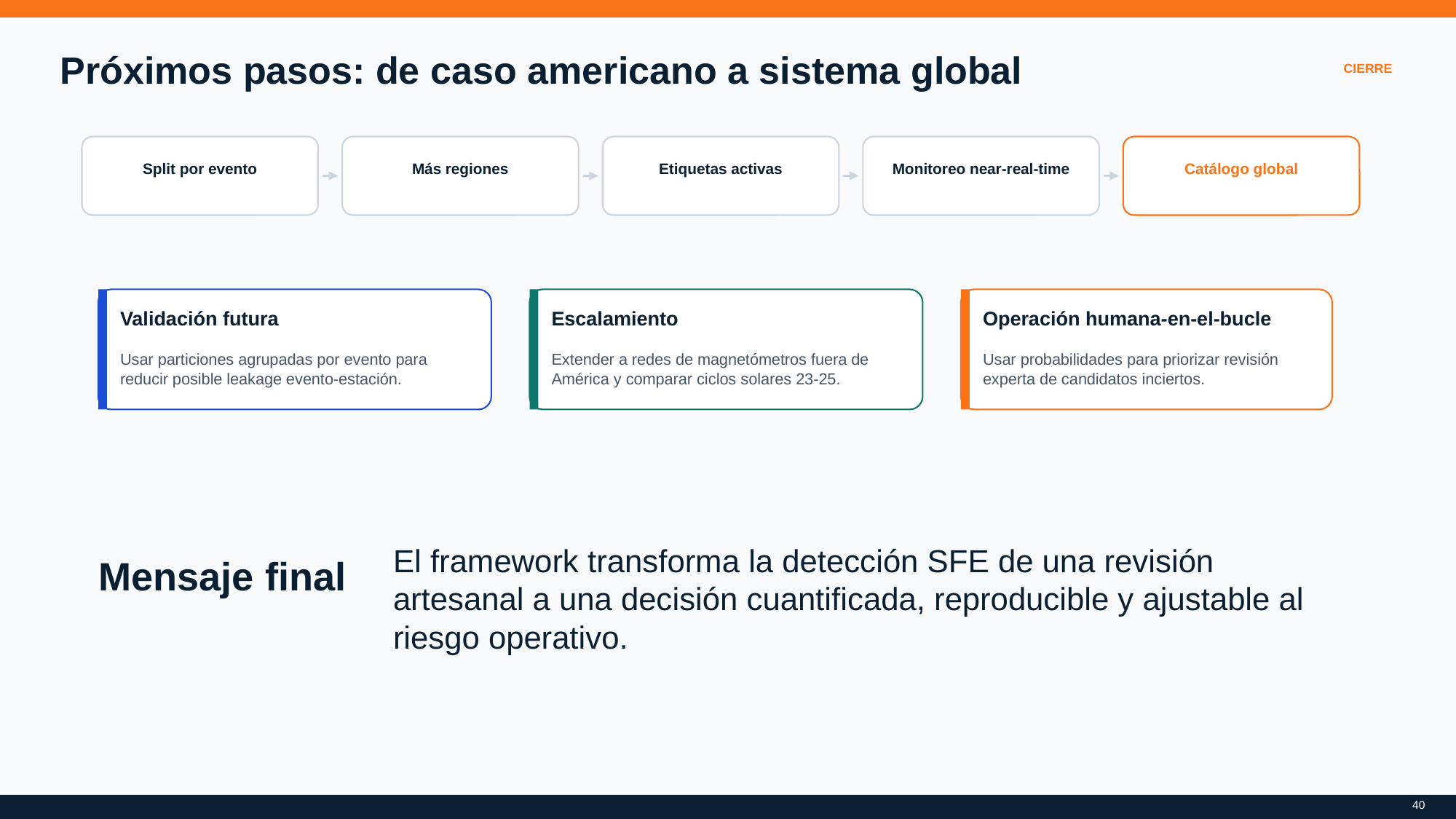

Próximos pasos: de caso americano a sistema global
CIERRE

Split por evento
Más regiones
Etiquetas activas
Monitoreo near-real-time
Catálogo global

Validación futura
Escalamiento
Operación humana-en-el-bucle
Usar particiones agrupadas por evento para reducir posible leakage evento-estación.
Extender a redes de magnetómetros fuera de América y comparar ciclos solares 23-25.
Usar probabilidades para priorizar revisión experta de candidatos inciertos.
El framework transforma la detección SFE de una revisión artesanal a una decisión cuantificada, reproducible y ajustable al riesgo operativo.
Mensaje final

40